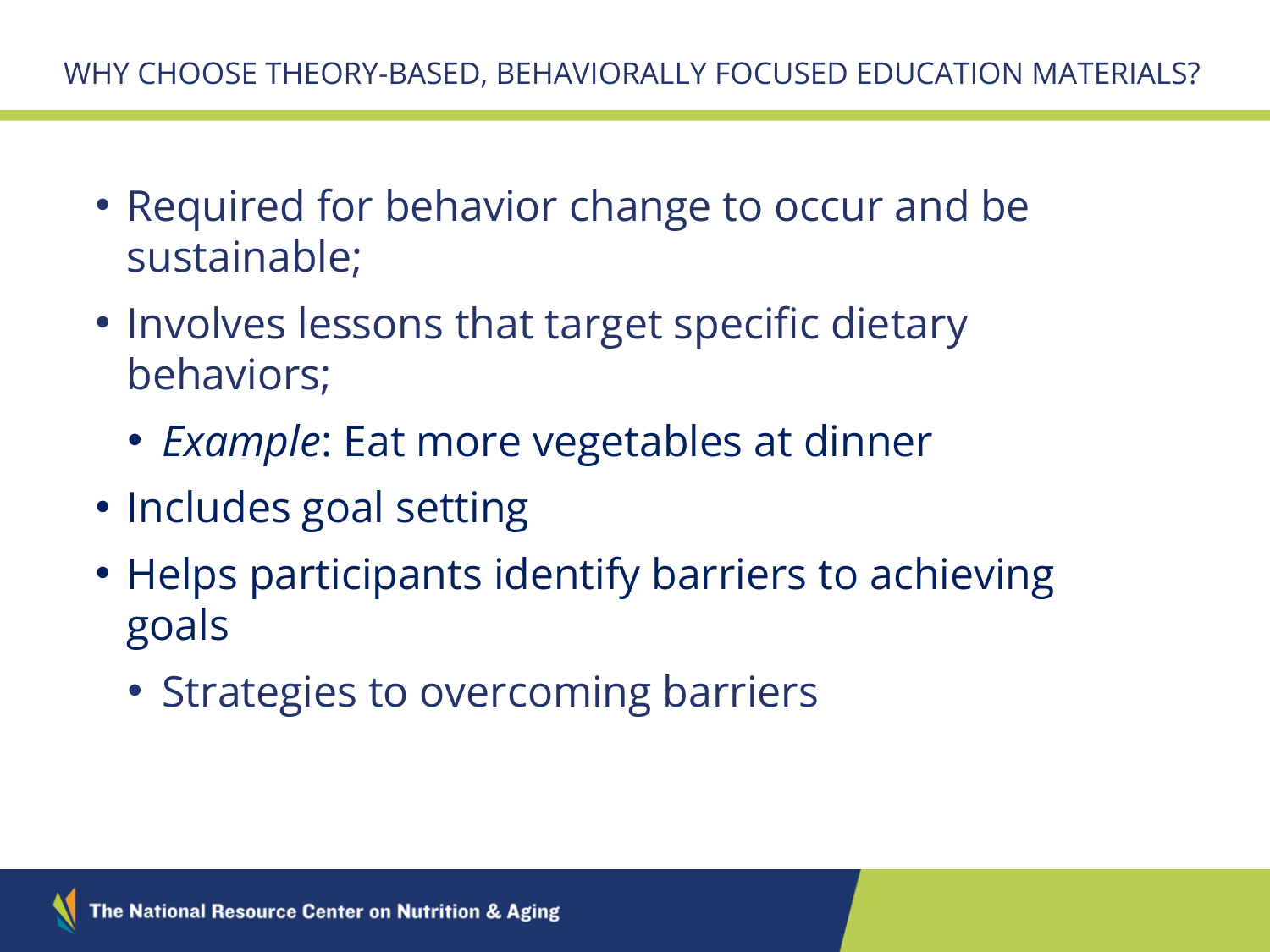

# Why choose theory-based, behaviorally focused education materials?
Required for behavior change to occur and be sustainable;
Involves lessons that target specific dietary behaviors;
Example: Eat more vegetables at dinner
Includes goal setting
Helps participants identify barriers to achieving goals
Strategies to overcoming barriers